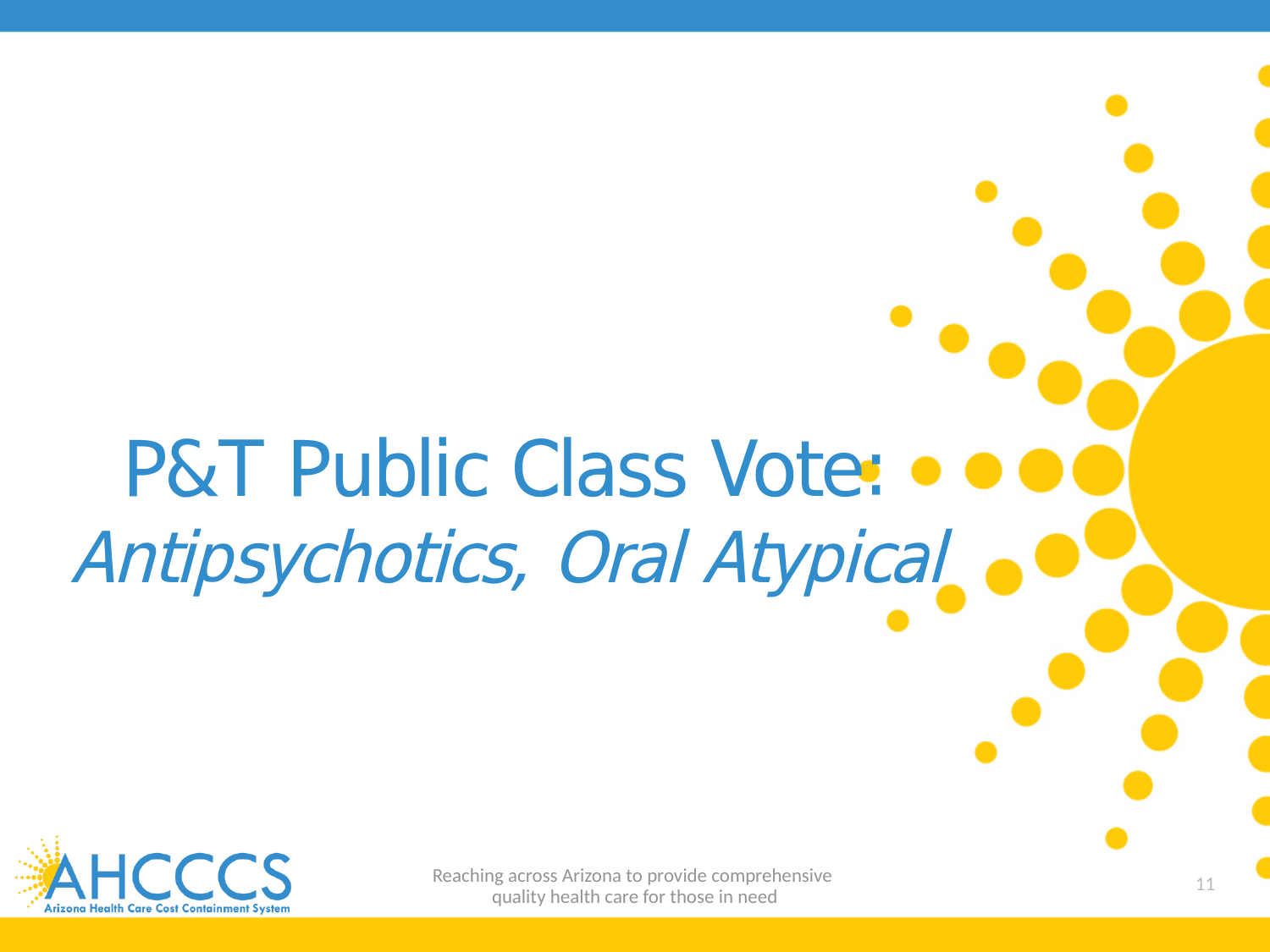

# P&T Public Class Vote: Antipsychotics, Oral Atypical
Reaching across Arizona to provide comprehensive
quality health care for those in need
11